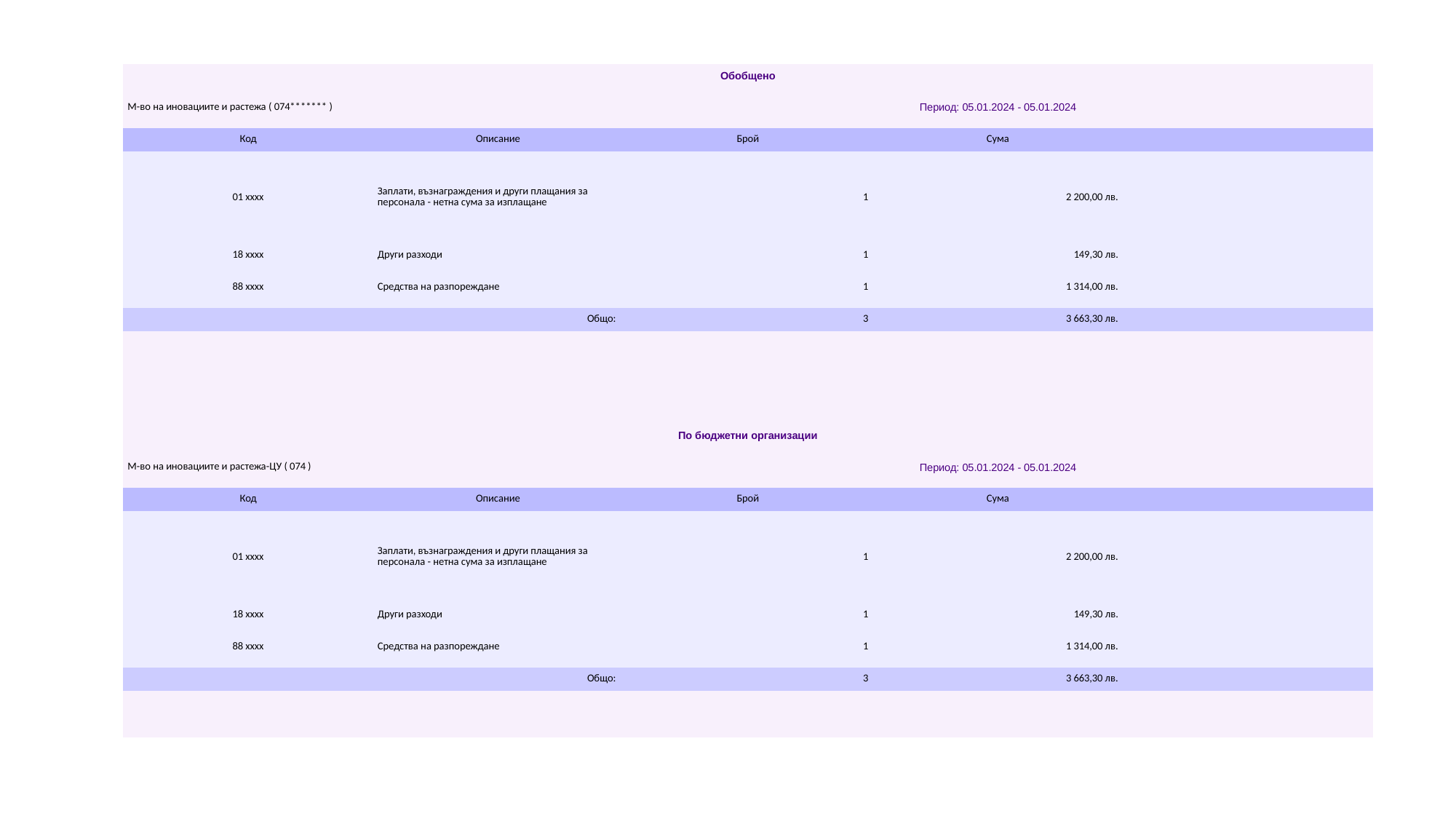

| Обобщено |  |  |  |  |
| --- | --- | --- | --- | --- |
| М-во на иновациите и растежа ( 074\*\*\*\*\*\*\* ) |  | Период: 05.01.2024 - 05.01.2024 |  |  |
| Код | Описание | Брой | Сума |  |
| 01 xxxx | Заплати, възнаграждения и други плащания за персонала - нетна сума за изплащане | 1 | 2 200,00 лв. |  |
| 18 xxxx | Други разходи | 1 | 149,30 лв. |  |
| 88 xxxx | Средства на разпореждане | 1 | 1 314,00 лв. |  |
| Общо: |  | 3 | 3 663,30 лв. |  |
|  |  |  |  |  |
|  |  |  |  |  |
|  |  |  |  |  |
|  |  |  |  |  |
| По бюджетни организации |  |  |  |  |
| М-во на иновациите и растежа-ЦУ ( 074 ) |  | Период: 05.01.2024 - 05.01.2024 |  |  |
| Код | Описание | Брой | Сума |  |
| 01 xxxx | Заплати, възнаграждения и други плащания за персонала - нетна сума за изплащане | 1 | 2 200,00 лв. |  |
| 18 xxxx | Други разходи | 1 | 149,30 лв. |  |
| 88 xxxx | Средства на разпореждане | 1 | 1 314,00 лв. |  |
| Общо: |  | 3 | 3 663,30 лв. |  |
|  |  |  |  |  |
|  |  |  |  |  |
#